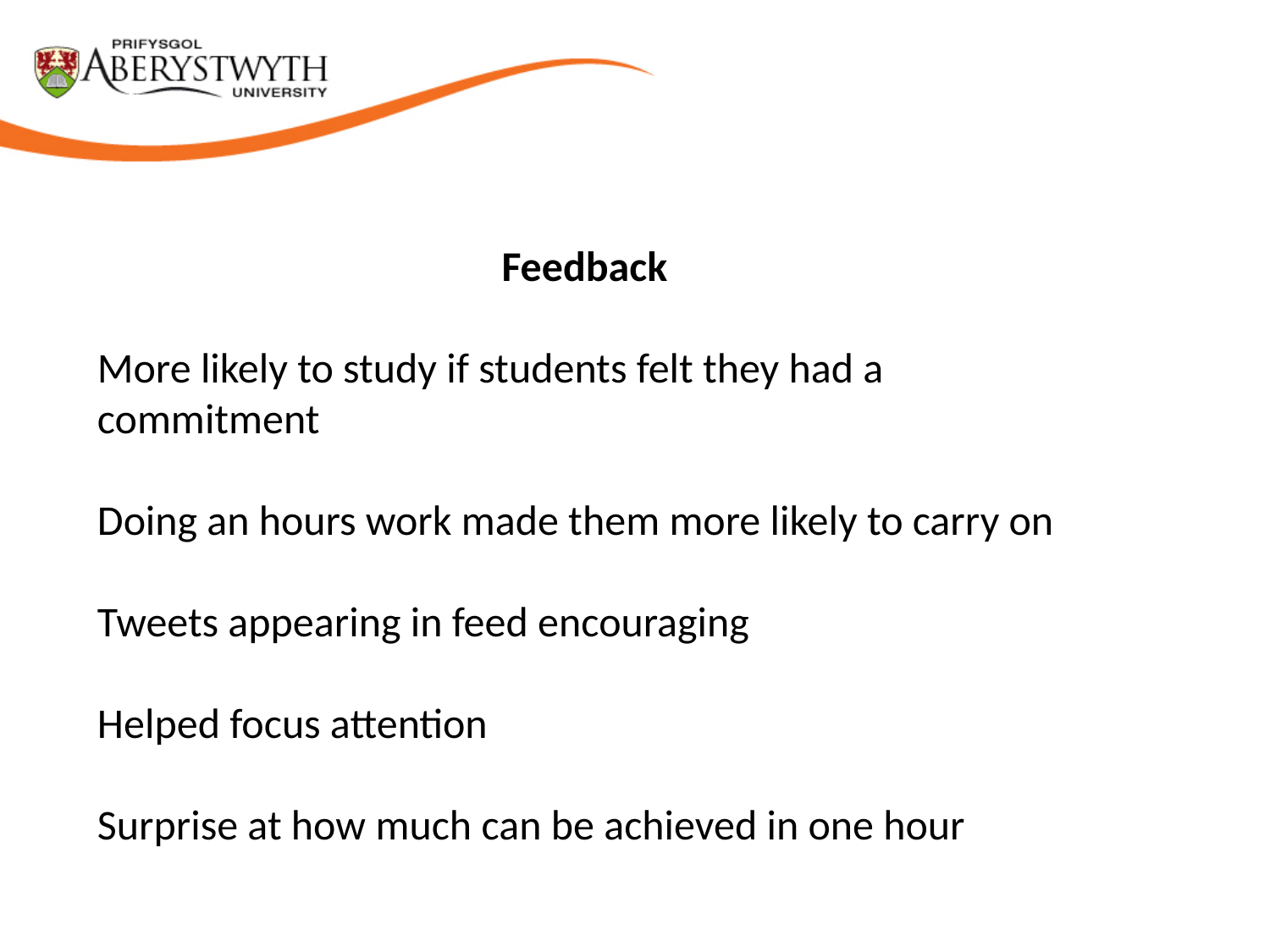

Feedback

More likely to study if students felt they had a commitment

Doing an hours work made them more likely to carry on

Tweets appearing in feed encouraging

Helped focus attention

Surprise at how much can be achieved in one hour